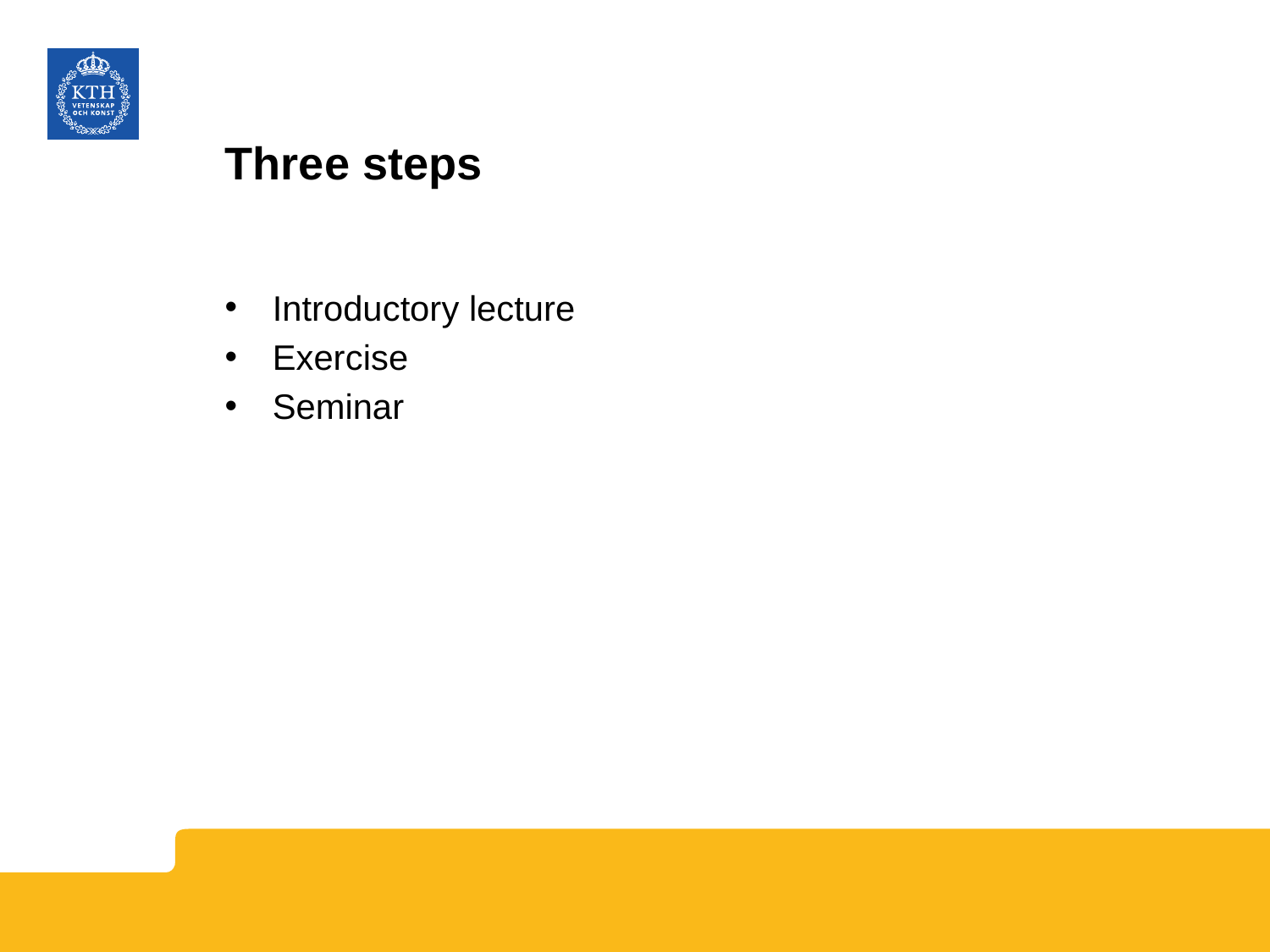

# Three steps
Introductory lecture
Exercise
Seminar